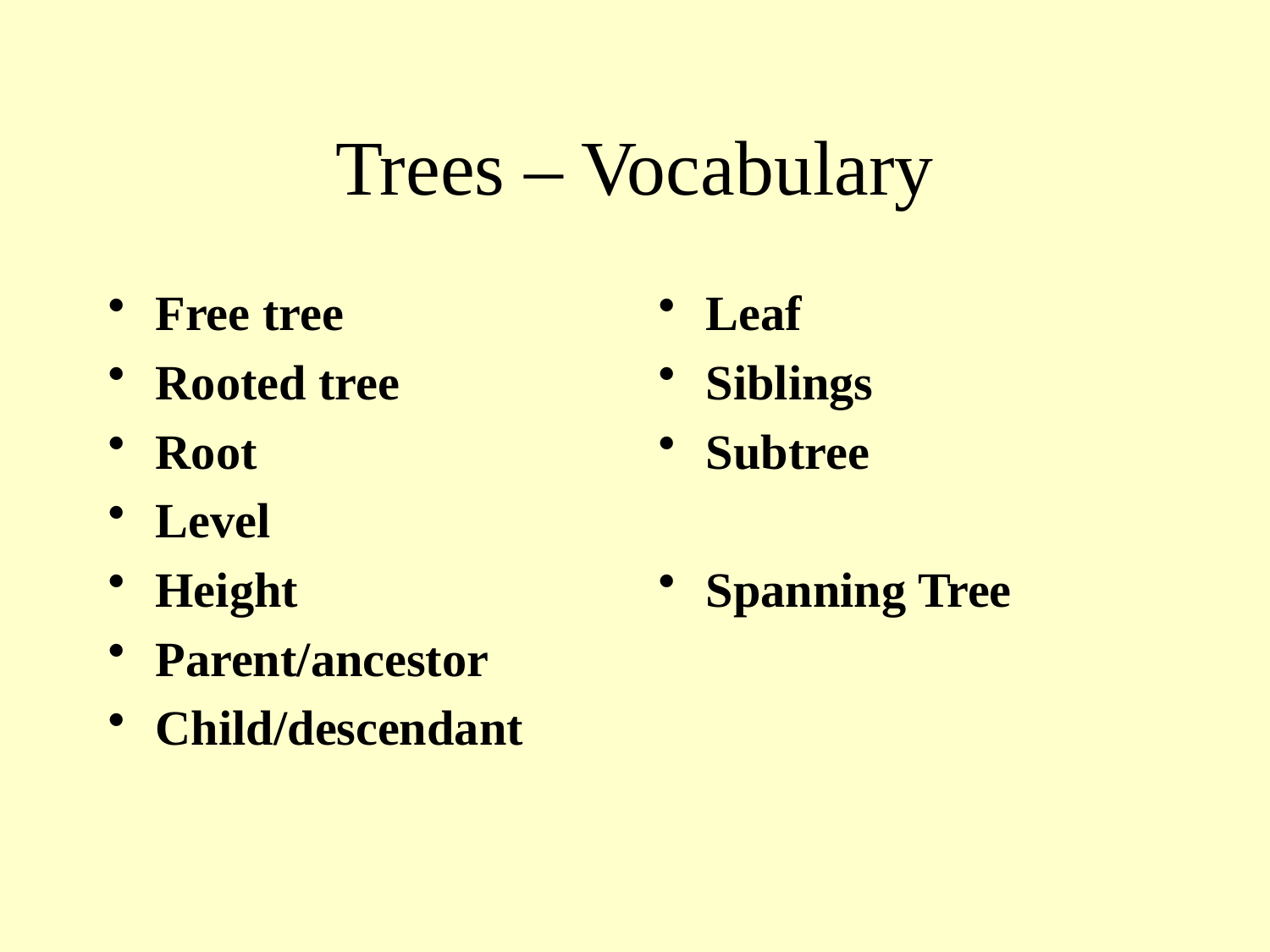

# Trees – Vocabulary
Free tree
Rooted tree
Root
Level
Height
Parent/ancestor
Child/descendant

Leaf
Siblings
Subtree

Spanning Tree